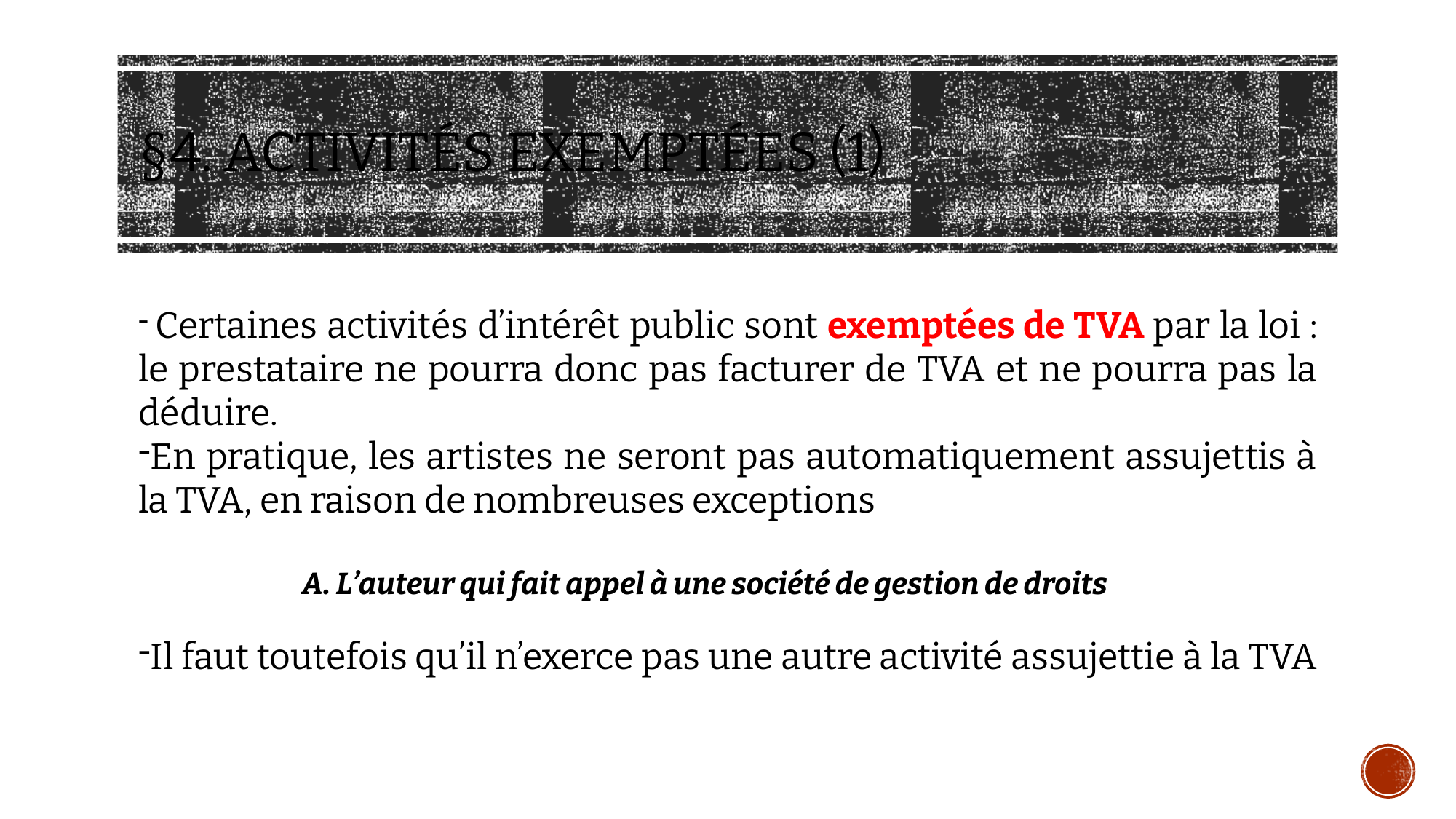

# §4. Activités exemptées (1)

 Certaines activités d’intérêt public sont exemptées de TVA par la loi : le prestataire ne pourra donc pas facturer de TVA et ne pourra pas la déduire.
En pratique, les artistes ne seront pas automatiquement assujettis à la TVA, en raison de nombreuses exceptions

	A. L’auteur qui fait appel à une société de gestion de droits

Il faut toutefois qu’il n’exerce pas une autre activité assujettie à la TVA